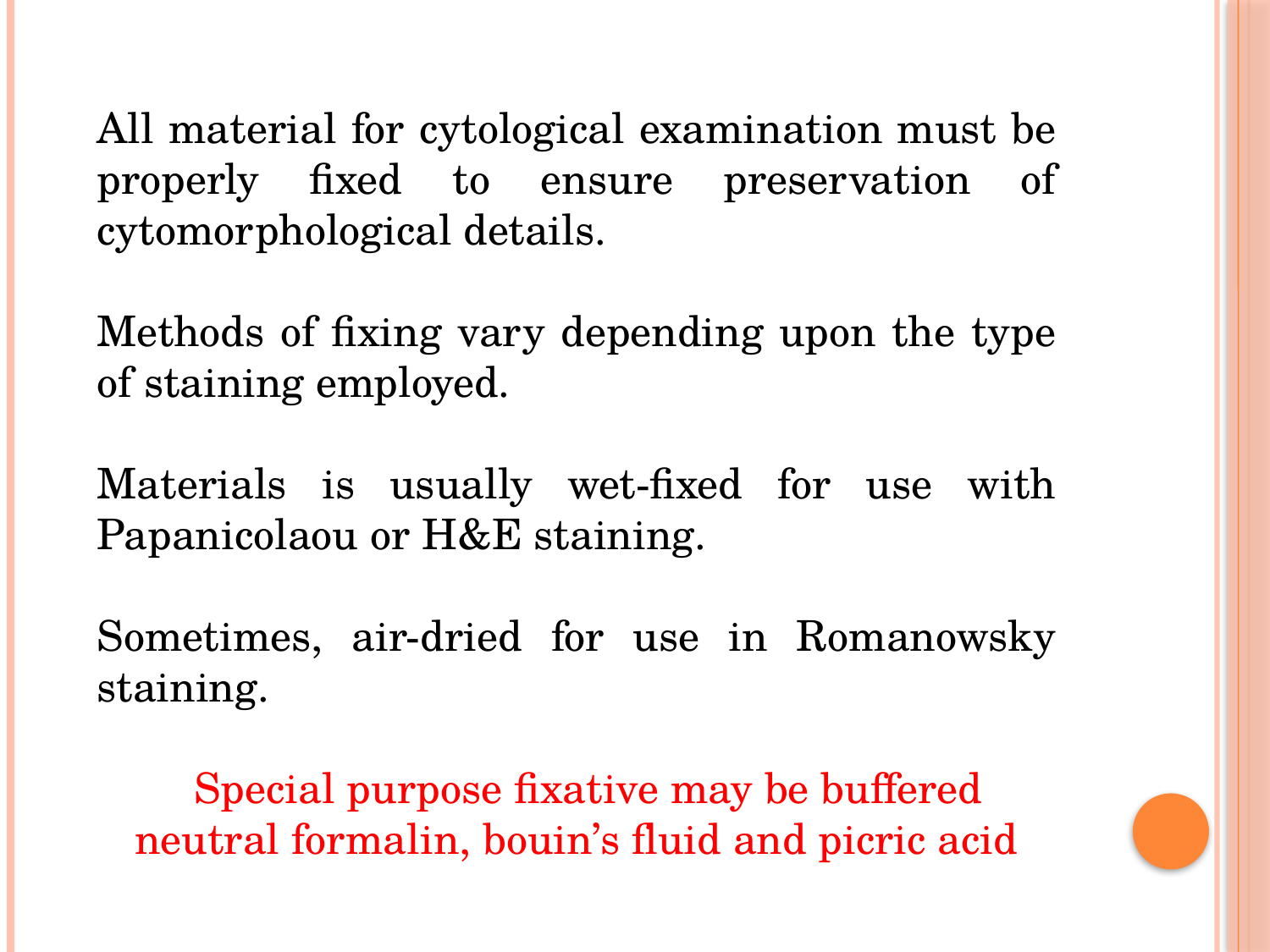

All material for cytological examination must be properly fixed to ensure preservation of cytomorphological details.

Methods of fixing vary depending upon the type of staining employed.

Materials is usually wet-fixed for use with Papanicolaou or H&E staining.

Sometimes, air-dried for use in Romanowsky staining.

  Special purpose fixative may be buffered neutral formalin, bouin’s fluid and picric acid